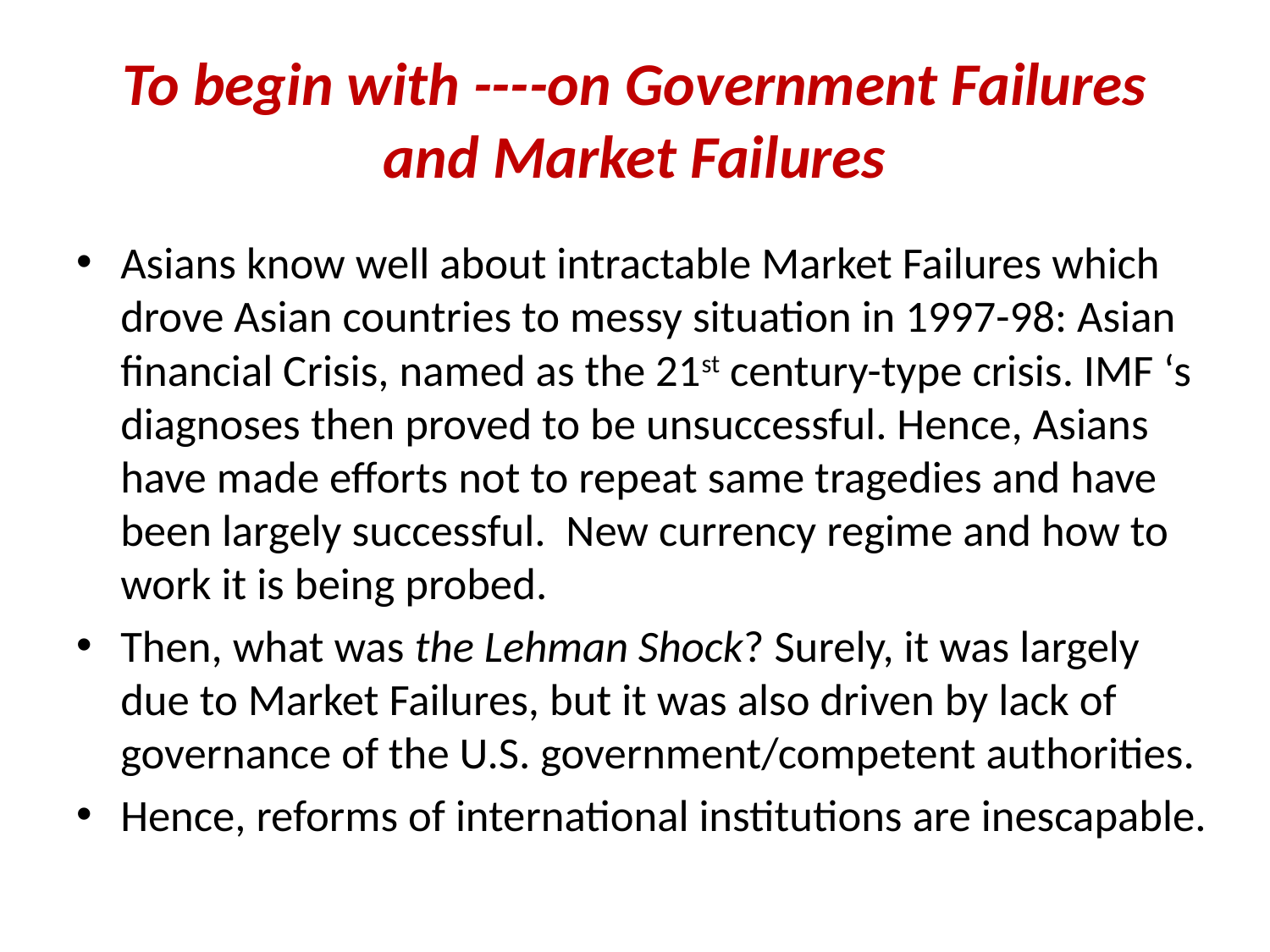

# To begin with ----on Government Failures and Market Failures
Asians know well about intractable Market Failures which drove Asian countries to messy situation in 1997-98: Asian financial Crisis, named as the 21st century-type crisis. IMF ‘s diagnoses then proved to be unsuccessful. Hence, Asians have made efforts not to repeat same tragedies and have been largely successful.  New currency regime and how to work it is being probed.
Then, what was the Lehman Shock? Surely, it was largely due to Market Failures, but it was also driven by lack of governance of the U.S. government/competent authorities.
Hence, reforms of international institutions are inescapable.